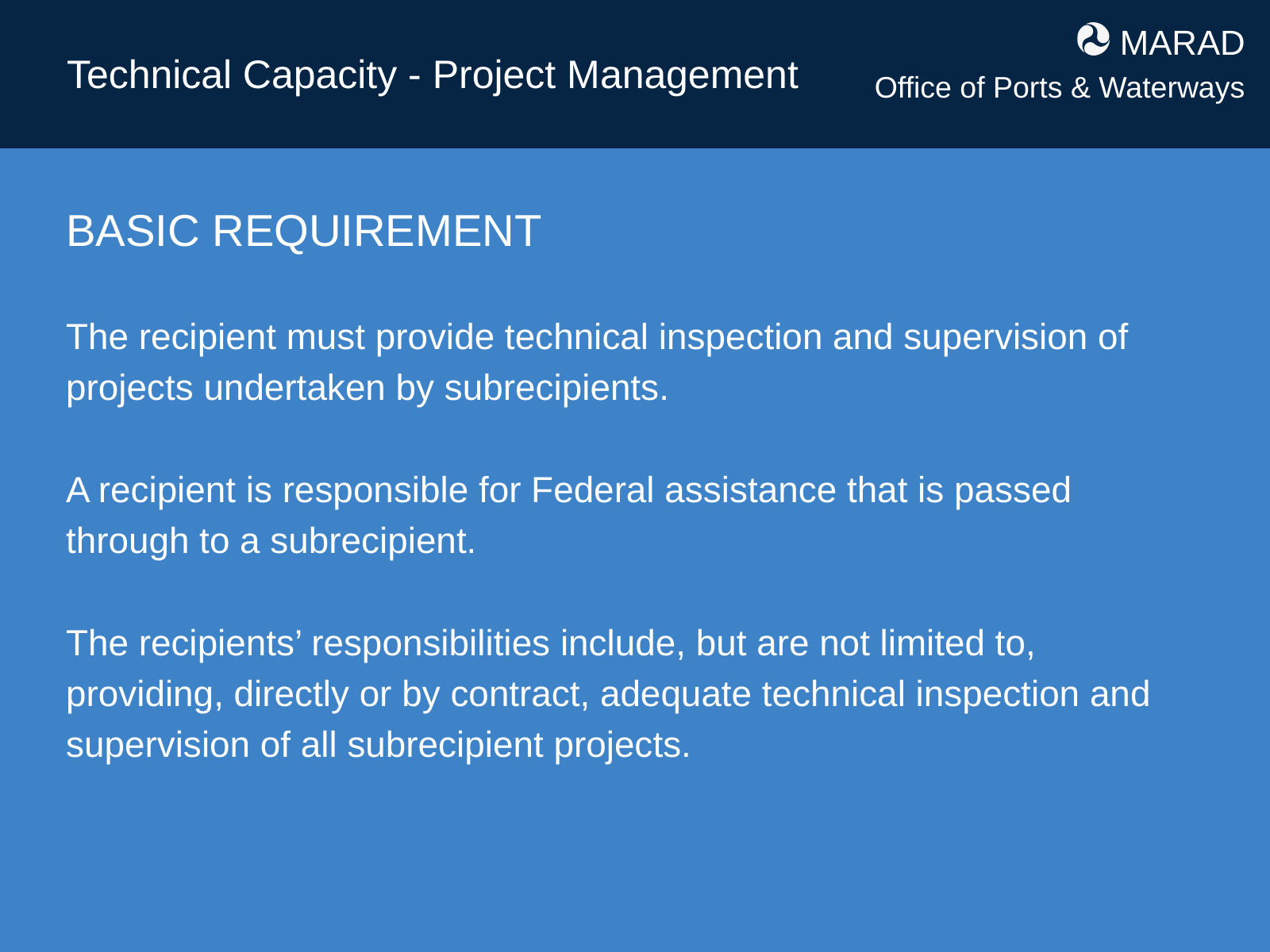

MARAD
Office of Ports & Waterways

Technical Capacity - Project Management
BASIC REQUIREMENT

The recipient must provide technical inspection and supervision of projects undertaken by subrecipients.

A recipient is responsible for Federal assistance that is passed through to a subrecipient.

The recipients’ responsibilities include, but are not limited to, providing, directly or by contract, adequate technical inspection and supervision of all subrecipient projects.